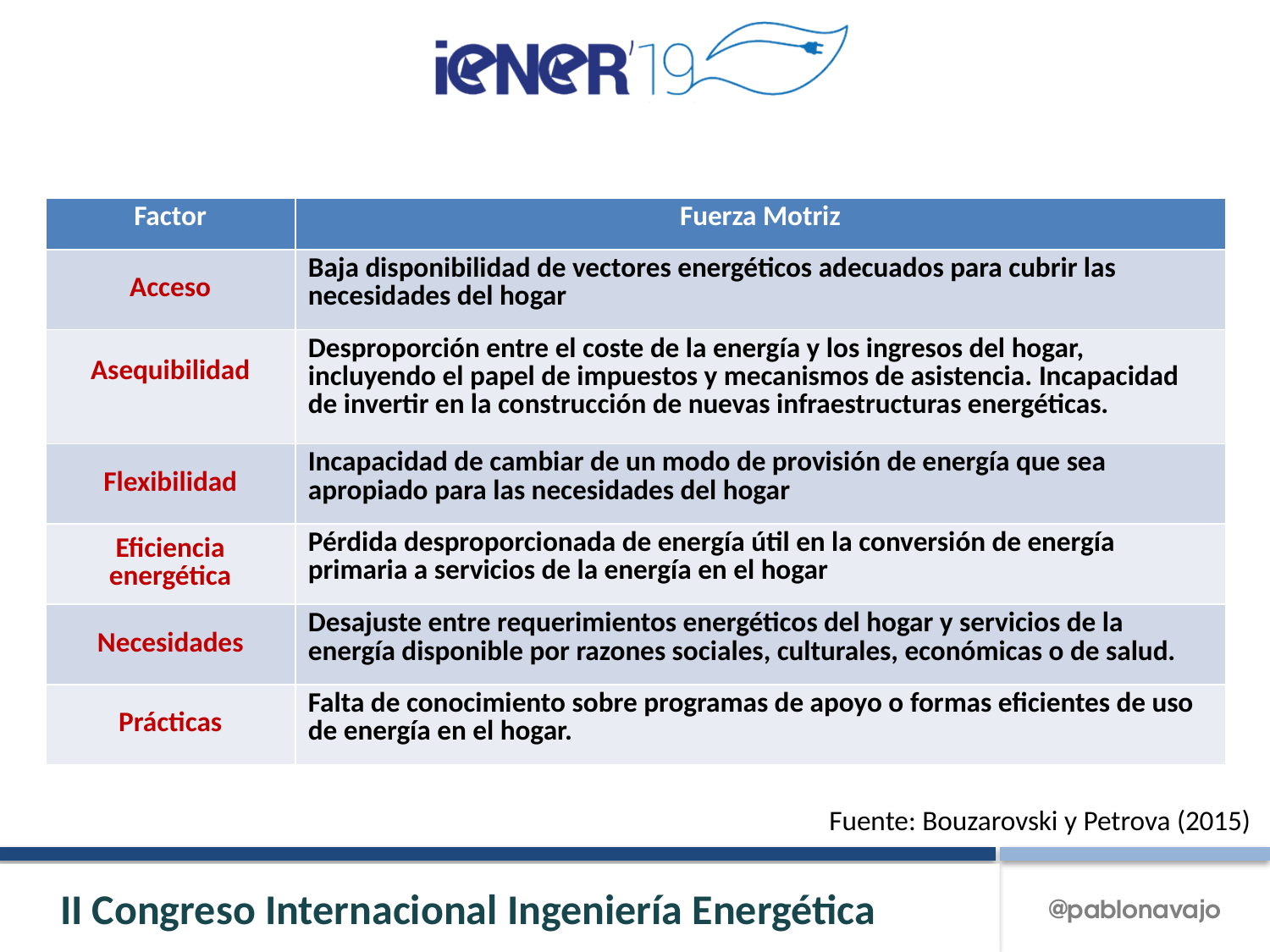

| Factor | Fuerza Motriz |
| --- | --- |
| Acceso | Baja disponibilidad de vectores energéticos adecuados para cubrir las necesidades del hogar |
| Asequibilidad | Desproporción entre el coste de la energía y los ingresos del hogar, incluyendo el papel de impuestos y mecanismos de asistencia. Incapacidad de invertir en la construcción de nuevas infraestructuras energéticas. |
| Flexibilidad | Incapacidad de cambiar de un modo de provisión de energía que sea apropiado para las necesidades del hogar |
| Eficiencia energética | Pérdida desproporcionada de energía útil en la conversión de energía primaria a servicios de la energía en el hogar |
| Necesidades | Desajuste entre requerimientos energéticos del hogar y servicios de la energía disponible por razones sociales, culturales, económicas o de salud. |
| Prácticas | Falta de conocimiento sobre programas de apoyo o formas eficientes de uso de energía en el hogar. |
Fuente: Bouzarovski y Petrova (2015)
@pablonavajo